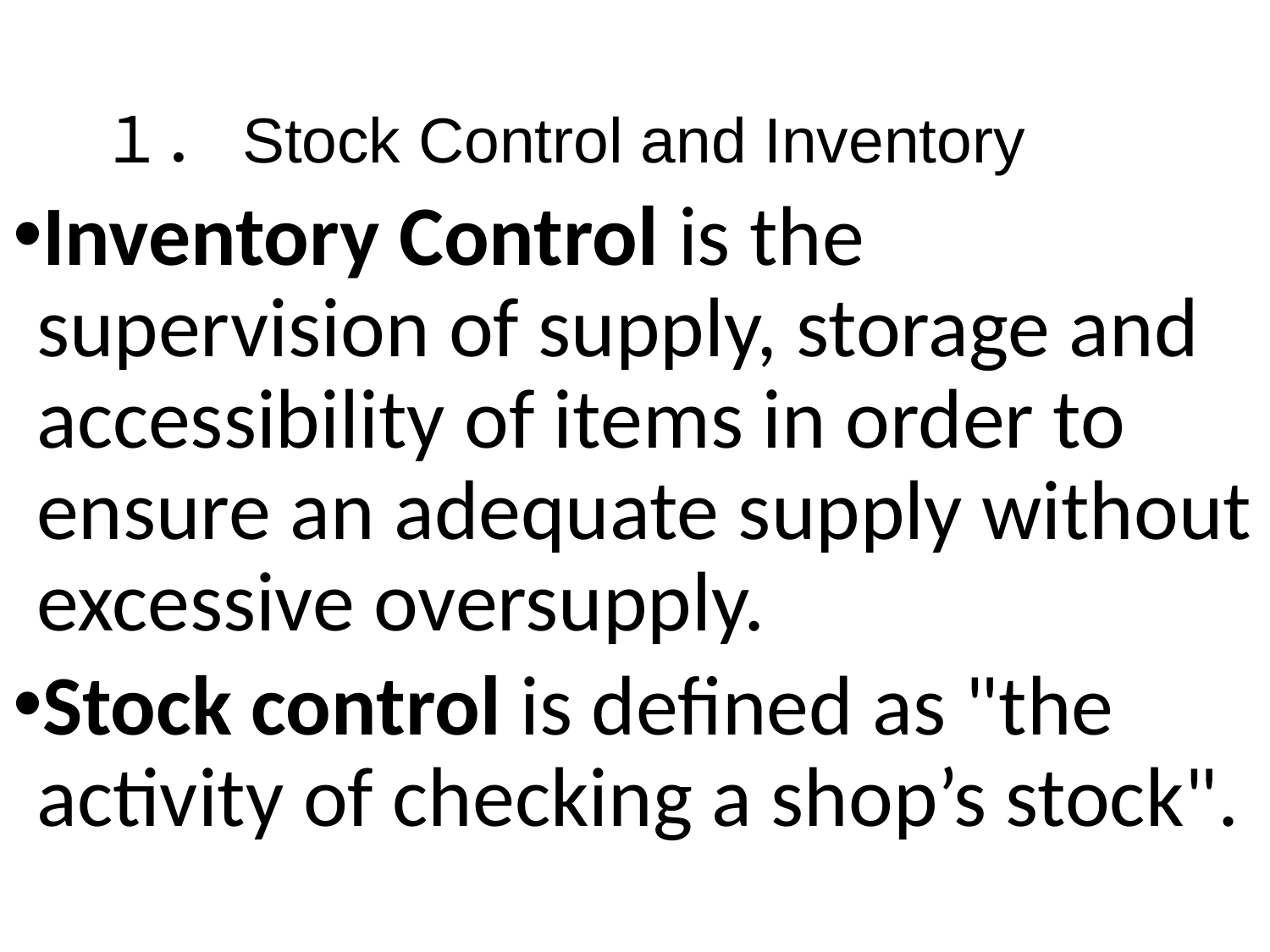

１．Stock Control and Inventory
Inventory Control is the supervision of supply, storage and accessibility of items in order to ensure an adequate supply without excessive oversupply.
Stock control is defined as "the activity of checking a shop’s stock".